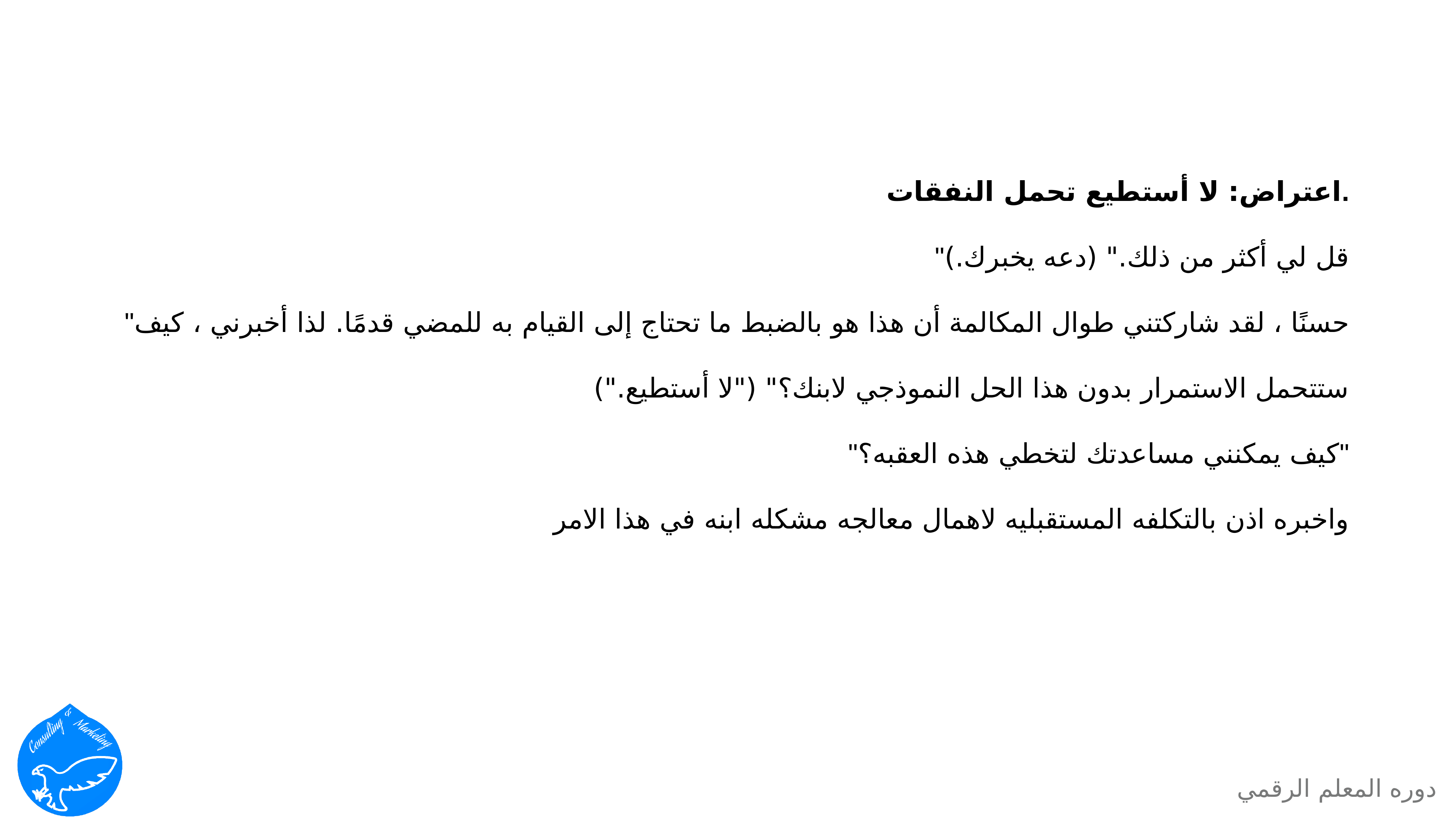

اعتراض: لا أستطيع تحمل النفقات.
"قل لي أكثر من ذلك." (دعه يخبرك.)
"حسنًا ، لقد شاركتني طوال المكالمة أن هذا هو بالضبط ما تحتاج إلى القيام به للمضي قدمًا. لذا أخبرني ، كيف ستتحمل الاستمرار بدون هذا الحل النموذجي لابنك؟" ("لا أستطيع.")
"كيف يمكنني مساعدتك لتخطي هذه العقبه؟"
واخبره اذن بالتكلفه المستقبليه لاهمال معالجه مشكله ابنه في هذا الامر